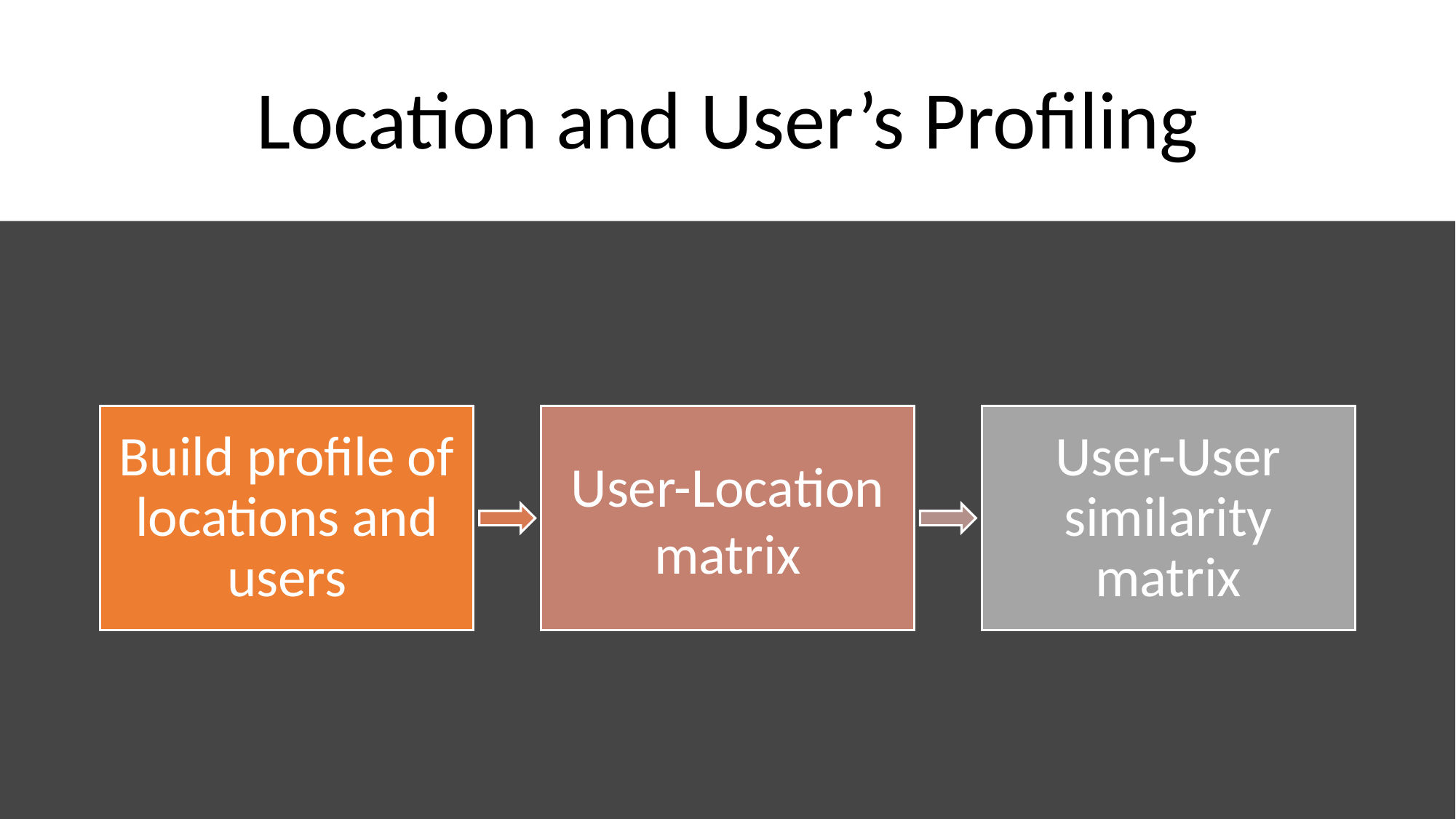

# Location and User’s Profiling
Build profile of locations and users
User-Location matrix
User-User similarity matrix